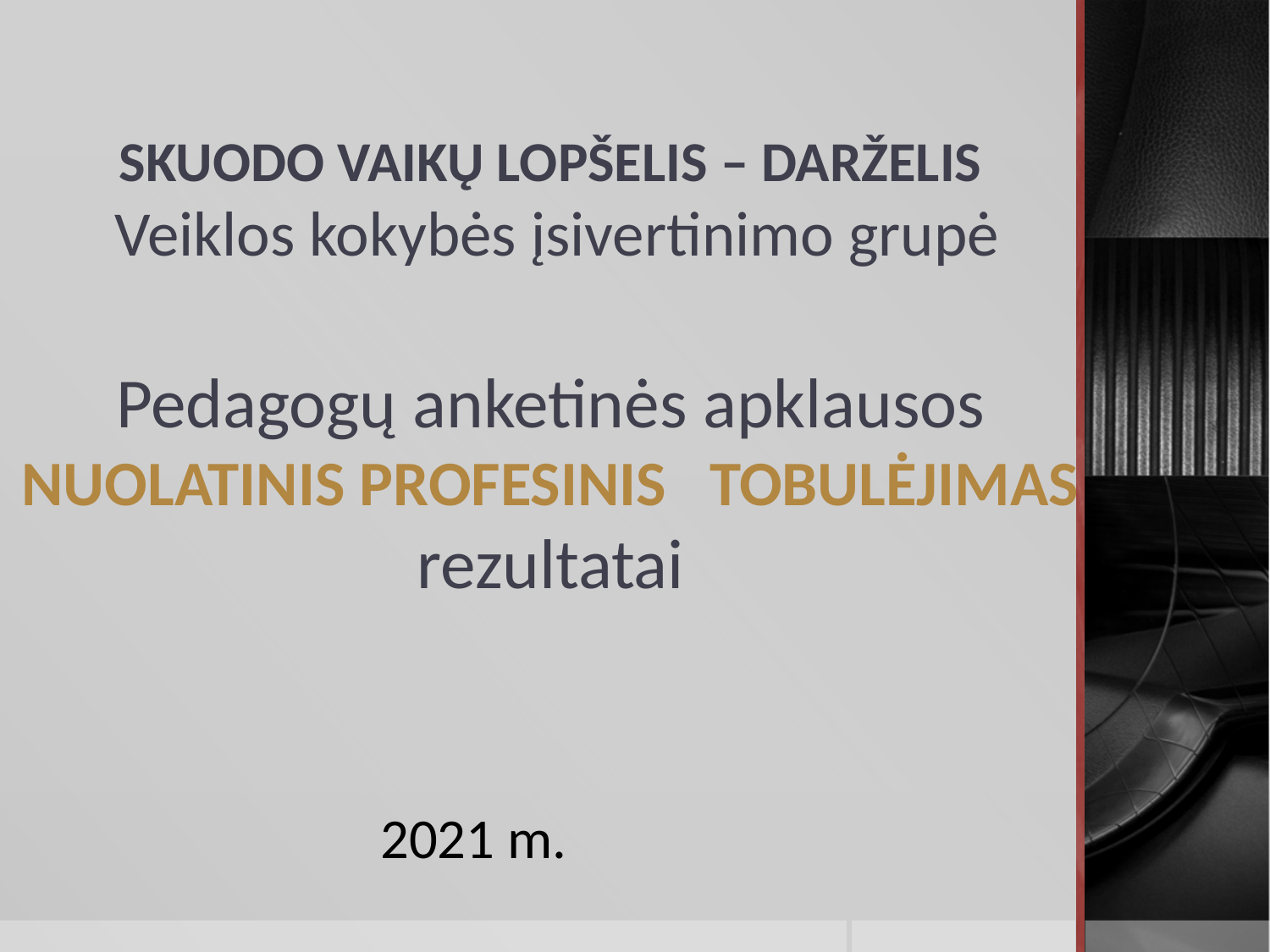

# SKUODO VAIKŲ LOPŠELIS – DARŽELIS Veiklos kokybės įsivertinimo grupė Pedagogų anketinės apklausos NUOLATINIS PROFESINIS   TOBULĖJIMAS rezultatai

2021 m.